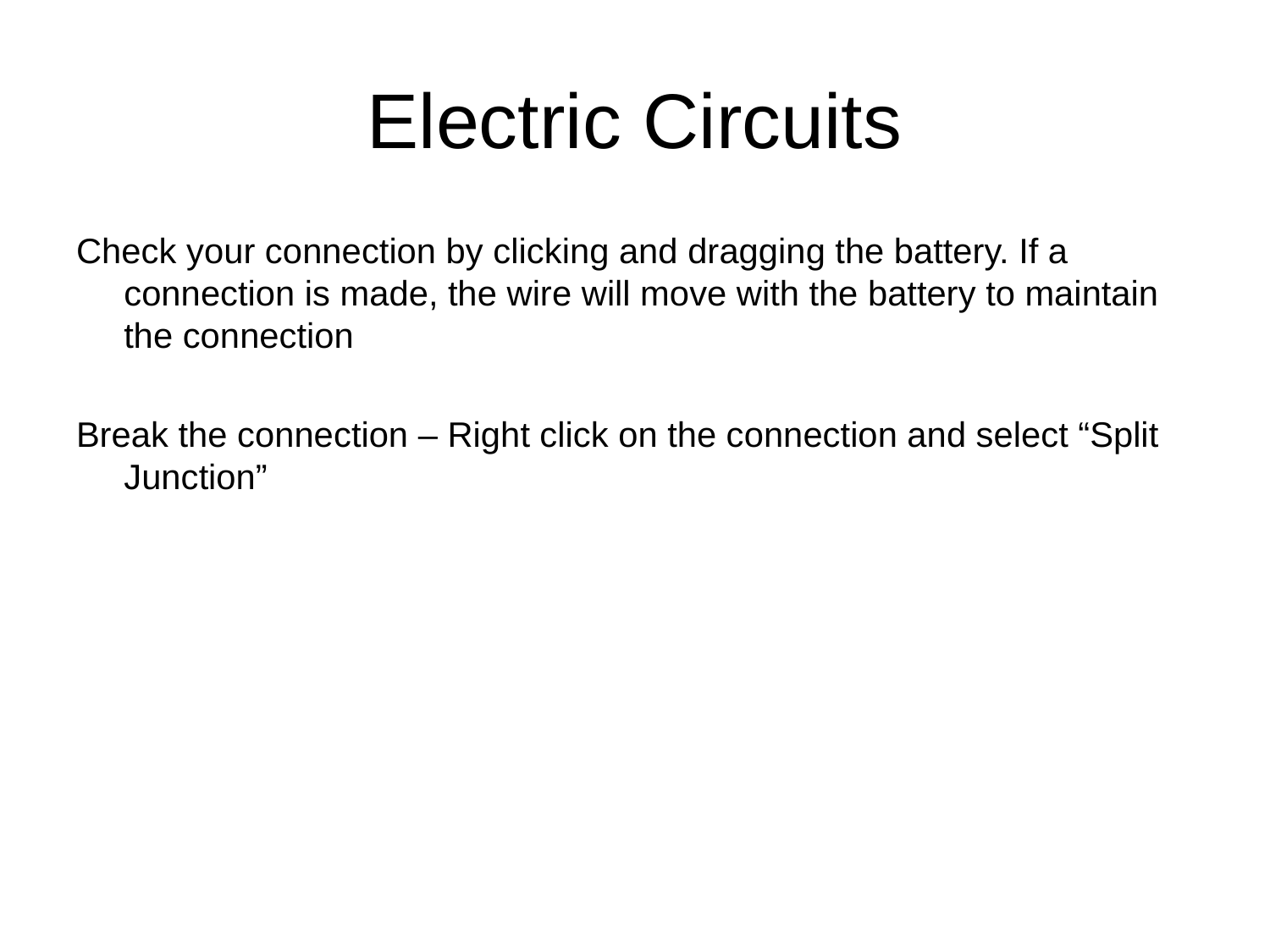

# Electric Circuits
Check your connection by clicking and dragging the battery. If a connection is made, the wire will move with the battery to maintain the connection

Break the connection – Right click on the connection and select “Split Junction”